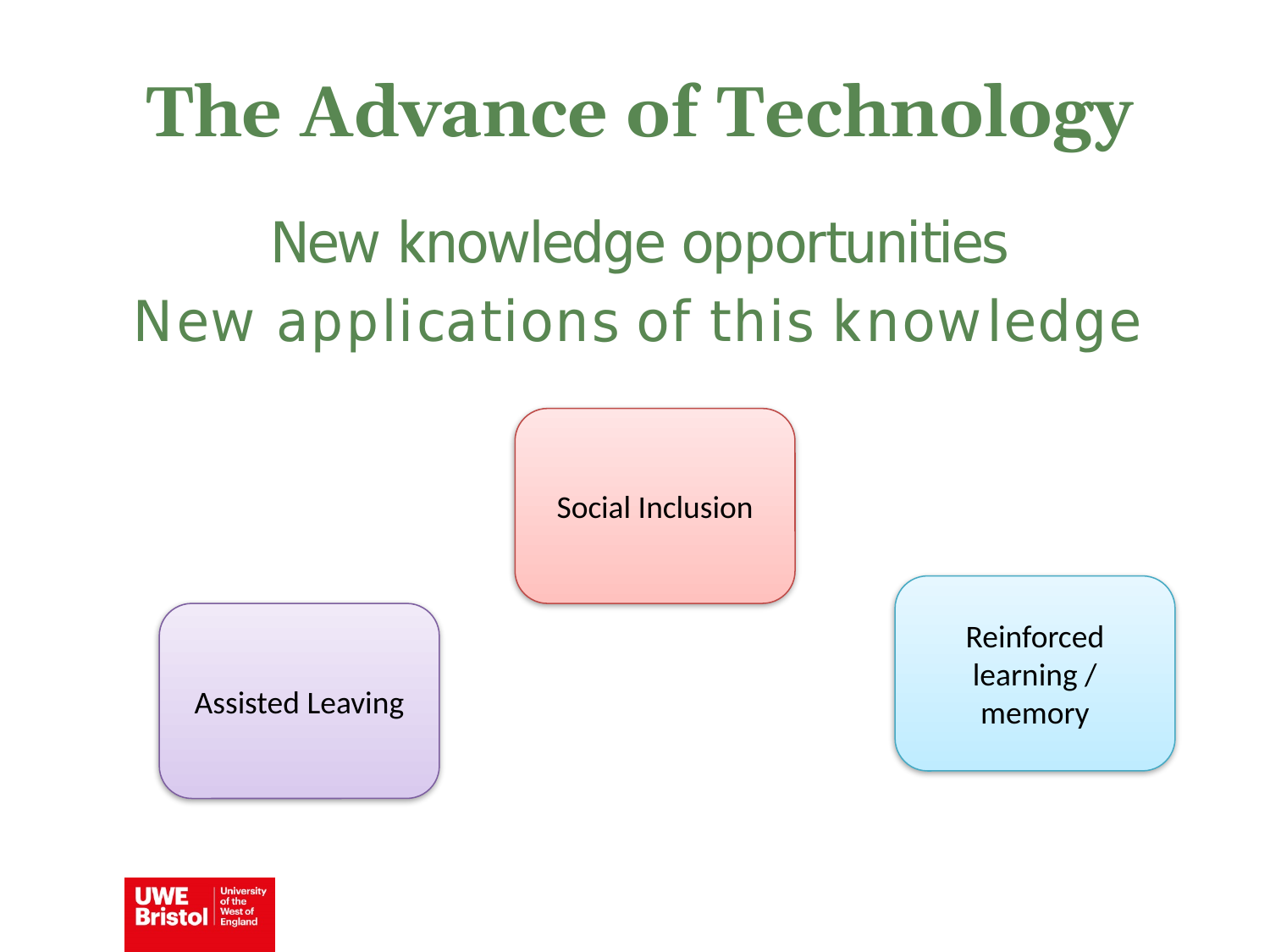

The Advance of Technology
New knowledge opportunities
New applications of this knowledge

Social Inclusion
Reinforced learning / memory
Assisted Leaving